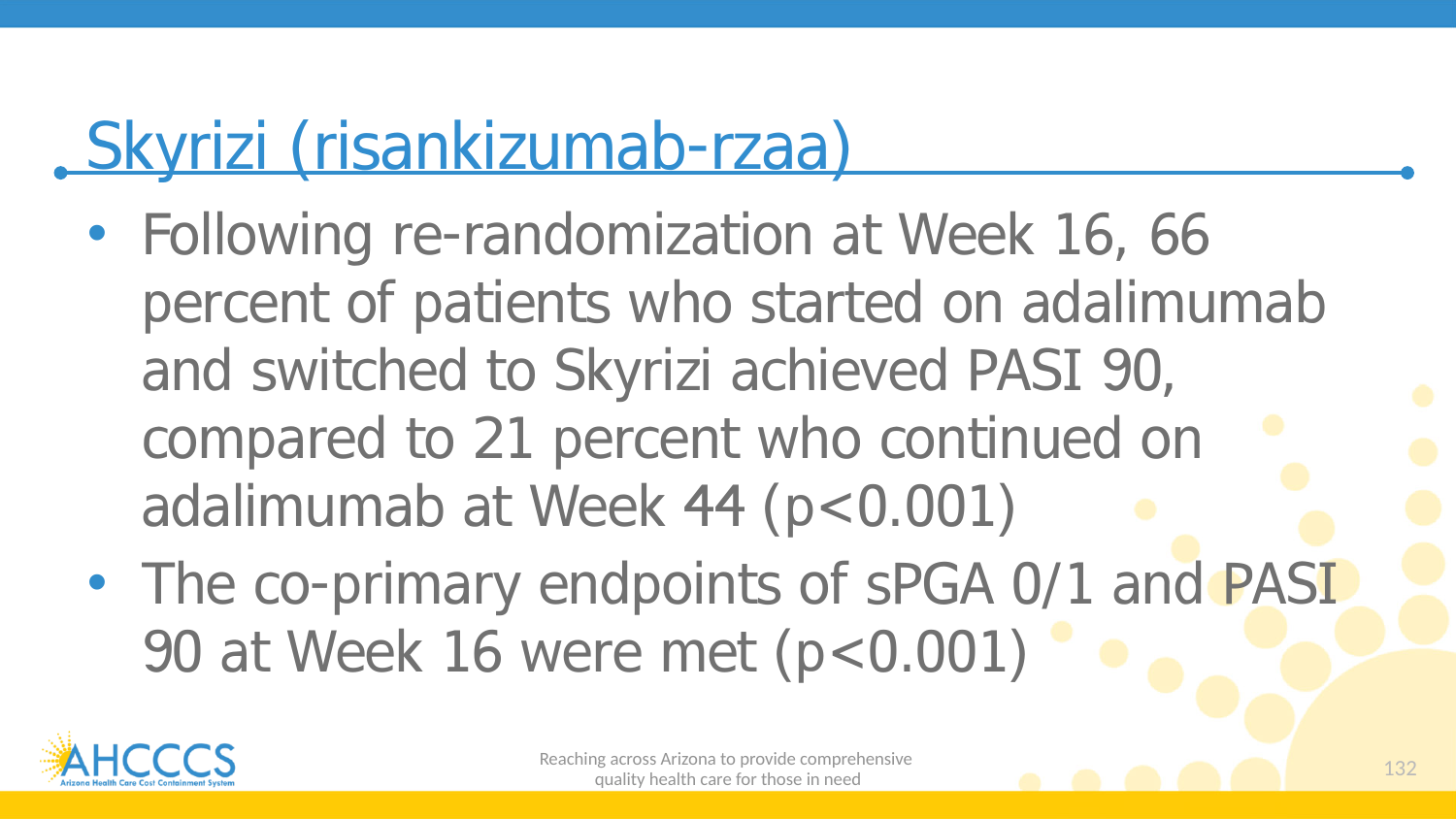

# Skyrizi (risankizumab-rzaa)
Following re-randomization at Week 16, 66 percent of patients who started on adalimumab and switched to Skyrizi achieved PASI 90, compared to 21 percent who continued on adalimumab at Week 44 (p<0.001)
The co-primary endpoints of sPGA 0/1 and PASI 90 at Week 16 were met (p<0.001)
Reaching across Arizona to provide comprehensive
quality health care for those in need
132